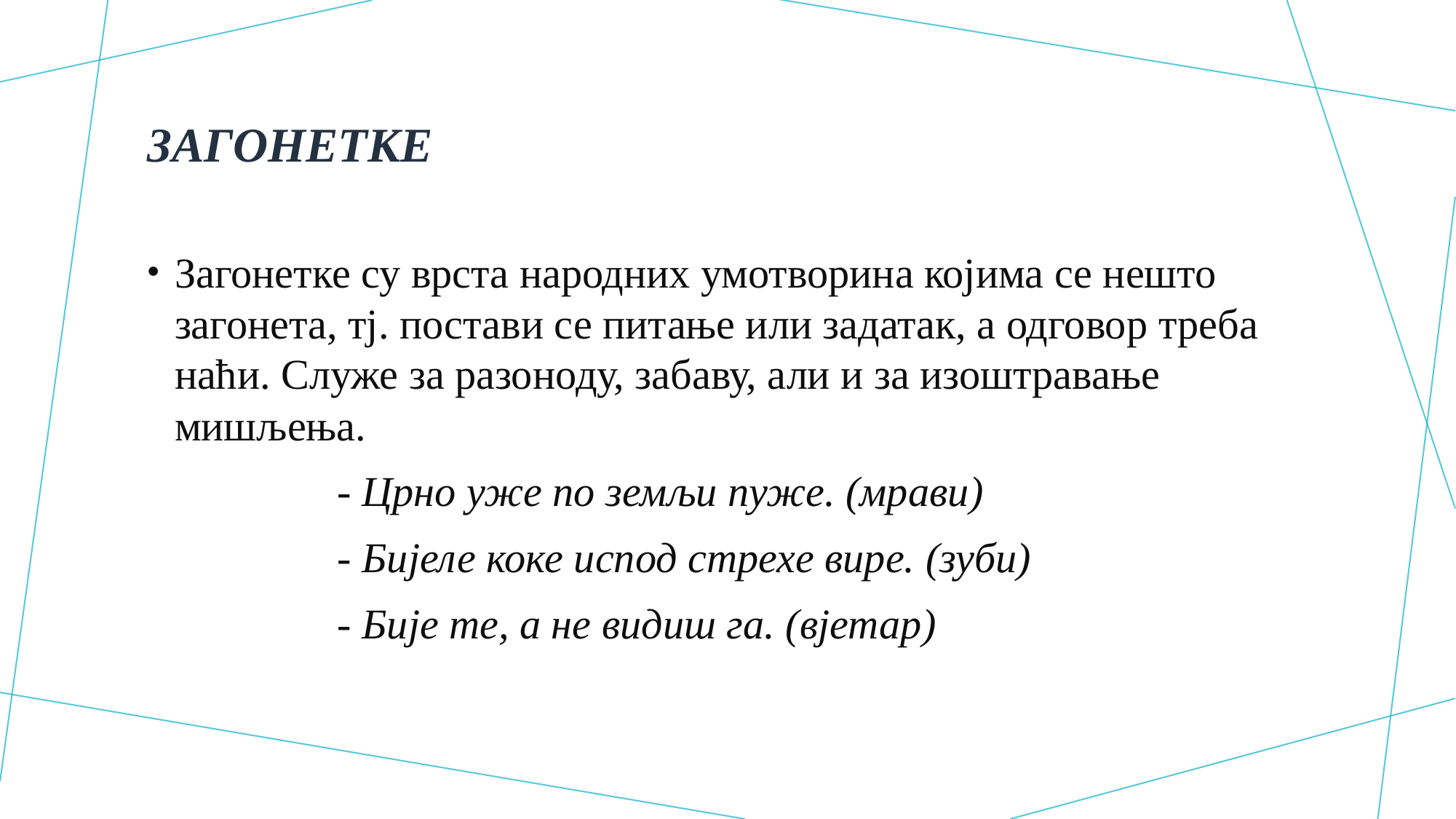

# Загонетке
Загонетке су врста народних умотворина којима се нешто загонета, тј. постави се питање или задатак, а одговор треба наћи. Служе за разоноду, забаву, али и за изоштравање мишљења.
                  - Црно уже по земљи пуже. (мрави)
                  - Бијеле коке испод стрехе вире. (зуби)
                  - Бије те, а не видиш га. (вјетар)